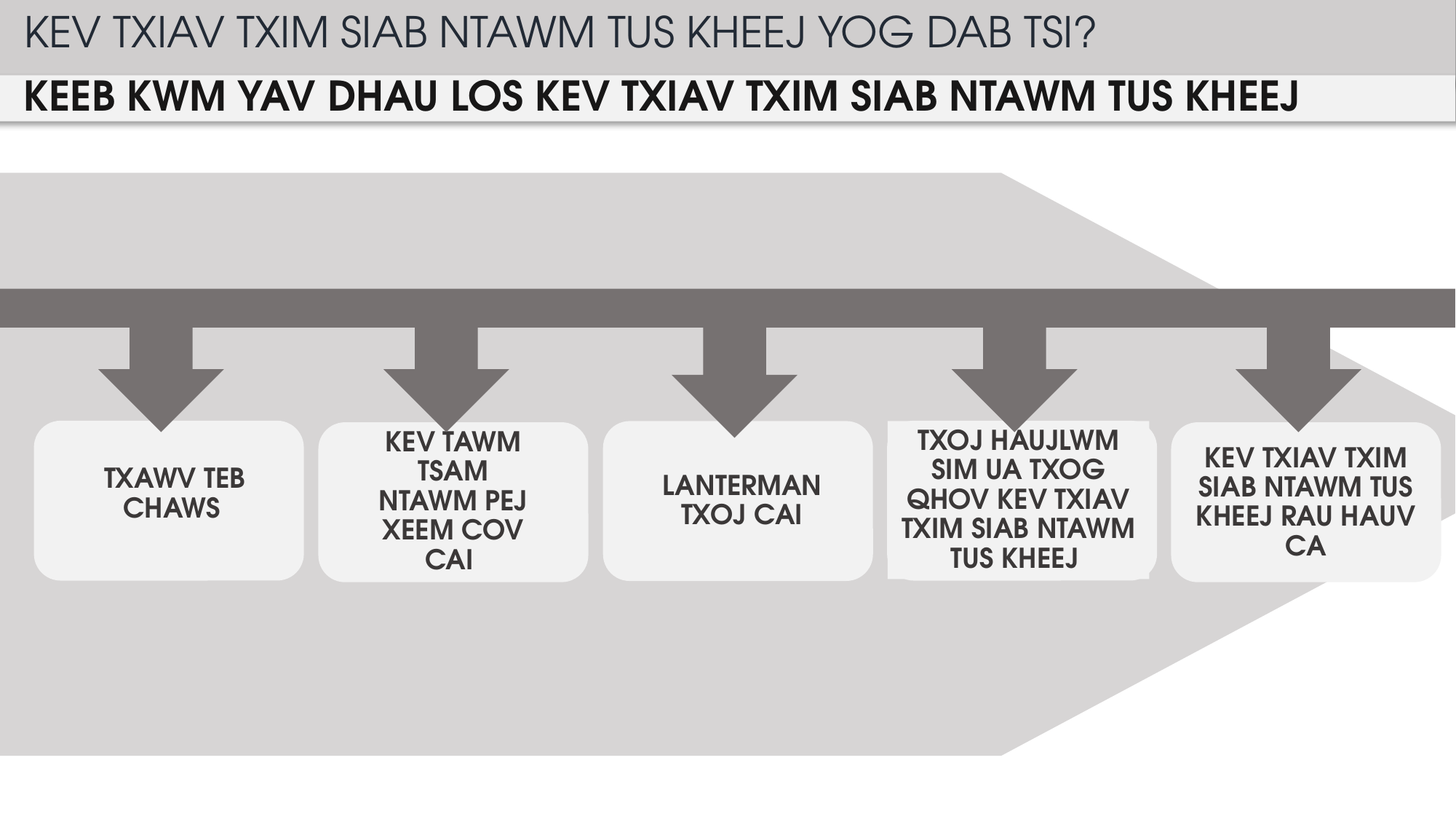

KEV TXIAV TXIM SIAB NTAWM TUS KHEEJ YOG DAB TSI?
KEEB KWM YAV DHAU LOS KEV TXIAV TXIM SIAB NTAWM TUS KHEEJ

TXOJ HAUJLWM SIM UA TXOG QHOV KEV TXIAV TXIM SIAB NTAWM TUS KHEEJ

TXAWV TEB CHAWS

LANTERMAN TXOJ CAI

KEV TAWM TSAM NTAWM PEJ XEEM COV CAI

KEV TXIAV TXIM SIAB NTAWM TUS KHEEJ RAU HAUV CA